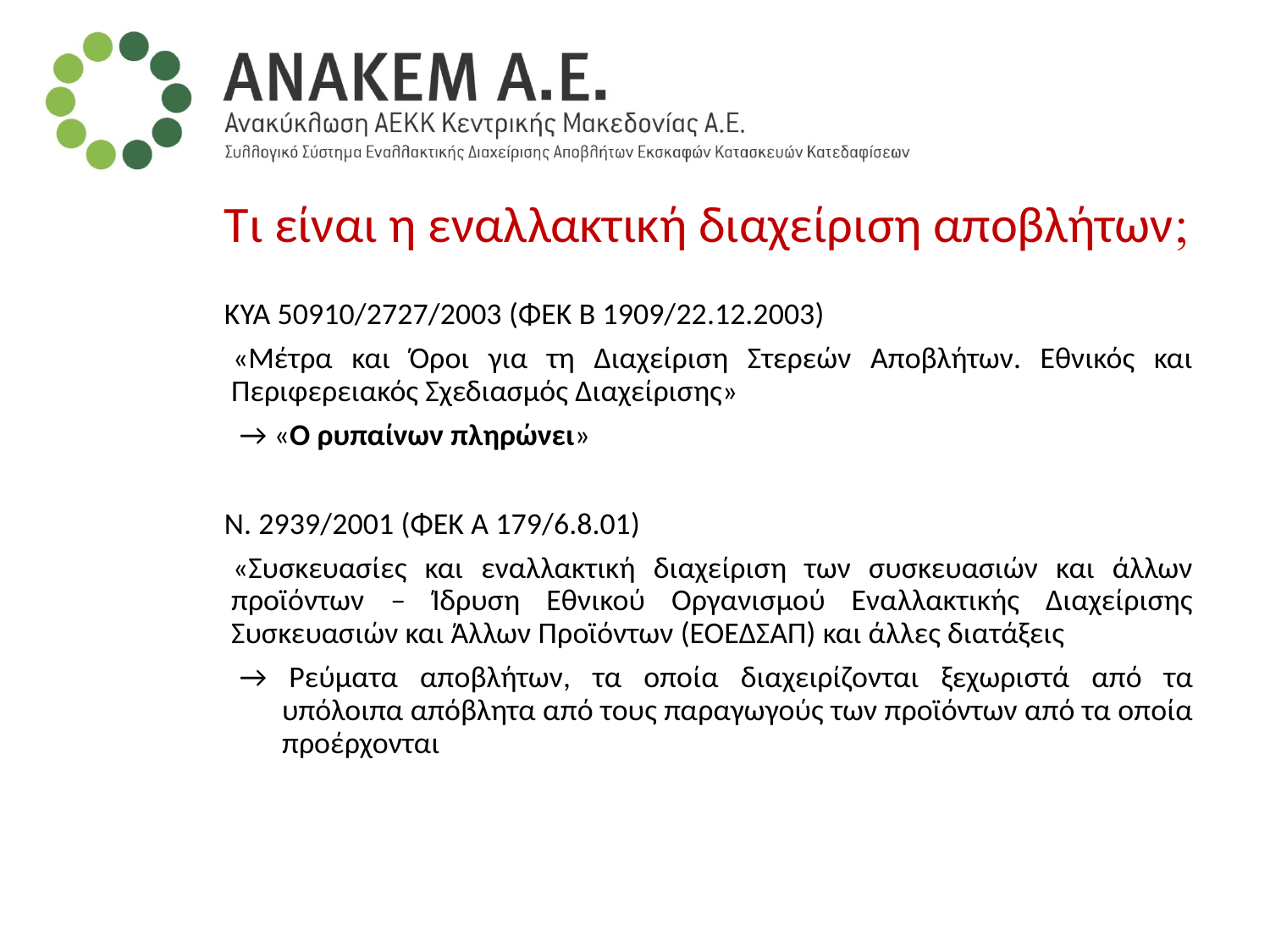

Τι είναι η εναλλακτική διαχείριση αποβλήτων;
ΚΥΑ 50910/2727/2003 (ΦΕΚ B 1909/22.12.2003)
«Μέτρα και Όροι για τη Διαχείριση Στερεών Αποβλήτων. Εθνικός και Περιφερειακός Σχεδιασμός Διαχείρισης»
→ «Ο ρυπαίνων πληρώνει»

Ν. 2939/2001 (ΦΕΚ A 179/6.8.01)
«Συσκευασίες και εναλλακτική διαχείριση των συσκευασιών και άλλων προϊόντων – Ίδρυση Εθνικού Οργανισμού Εναλλακτικής Διαχείρισης Συσκευασιών και Άλλων Προϊόντων (ΕΟΕΔΣΑΠ) και άλλες διατάξεις
→ Ρεύματα αποβλήτων, τα οποία διαχειρίζονται ξεχωριστά από τα υπόλοιπα απόβλητα από τους παραγωγούς των προϊόντων από τα οποία προέρχονται